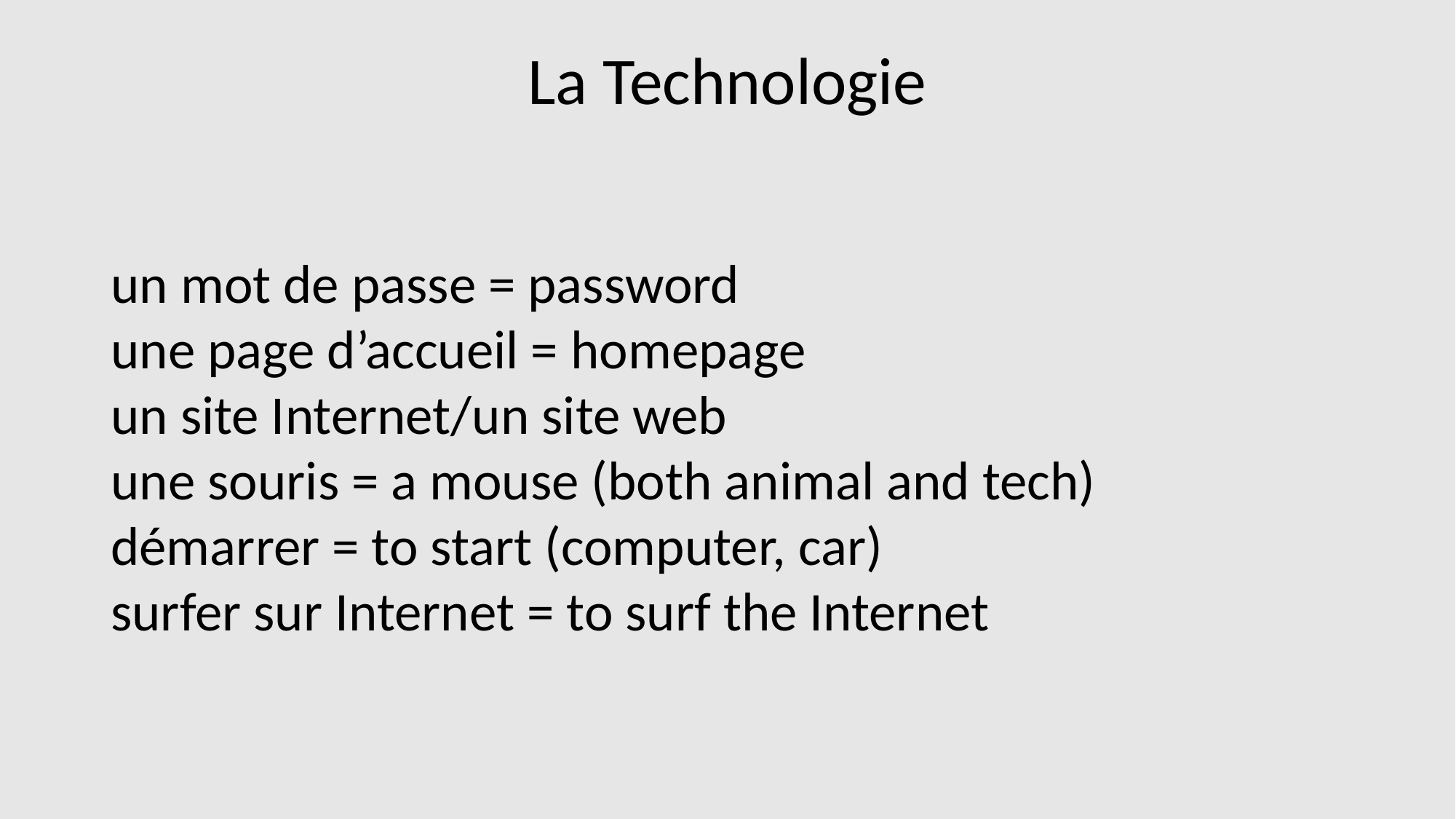

# La Technologie
un mot de passe = password
une page d’accueil = homepage
un site Internet/un site web
une souris = a mouse (both animal and tech)
démarrer = to start (computer, car)
surfer sur Internet = to surf the Internet